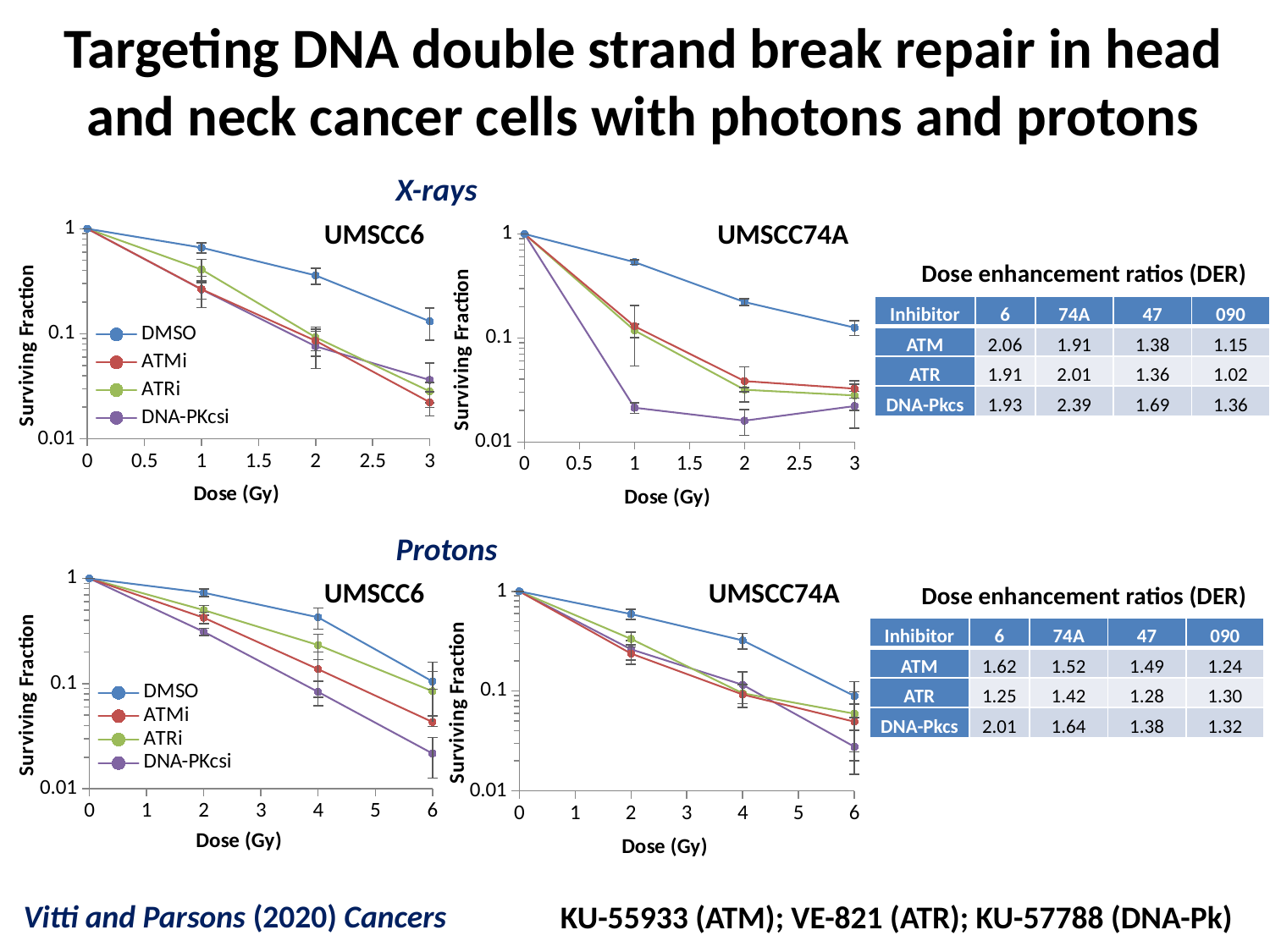

Targeting DNA double strand break repair in head and neck cancer cells with photons and protons
X-rays

### Chart

| Category |  |  |  |  |
|---|---|---|---|---|
UMSCC6
UMSCC74A

### Chart

| Category |  |  |  |  |
|---|---|---|---|---|
Dose enhancement ratios (DER)
| Inhibitor | 6 | 74A | 47 | 090 |
| --- | --- | --- | --- | --- |
| ATM | 2.06 | 1.91 | 1.38 | 1.15 |
| ATR | 1.91 | 2.01 | 1.36 | 1.02 |
| DNA-Pkcs | 1.93 | 2.39 | 1.69 | 1.36 |
Protons

### Chart

| Category |  |  |  |  |
|---|---|---|---|---|
UMSCC6
UMSCC74A

### Chart

| Category |  |  |  |  |
|---|---|---|---|---|
Dose enhancement ratios (DER)
| Inhibitor | 6 | 74A | 47 | 090 |
| --- | --- | --- | --- | --- |
| ATM | 1.62 | 1.52 | 1.49 | 1.24 |
| ATR | 1.25 | 1.42 | 1.28 | 1.30 |
| DNA-Pkcs | 2.01 | 1.64 | 1.38 | 1.32 |
Vitti and Parsons (2020) Cancers
KU-55933 (ATM); VE-821 (ATR); KU-57788 (DNA-Pk)